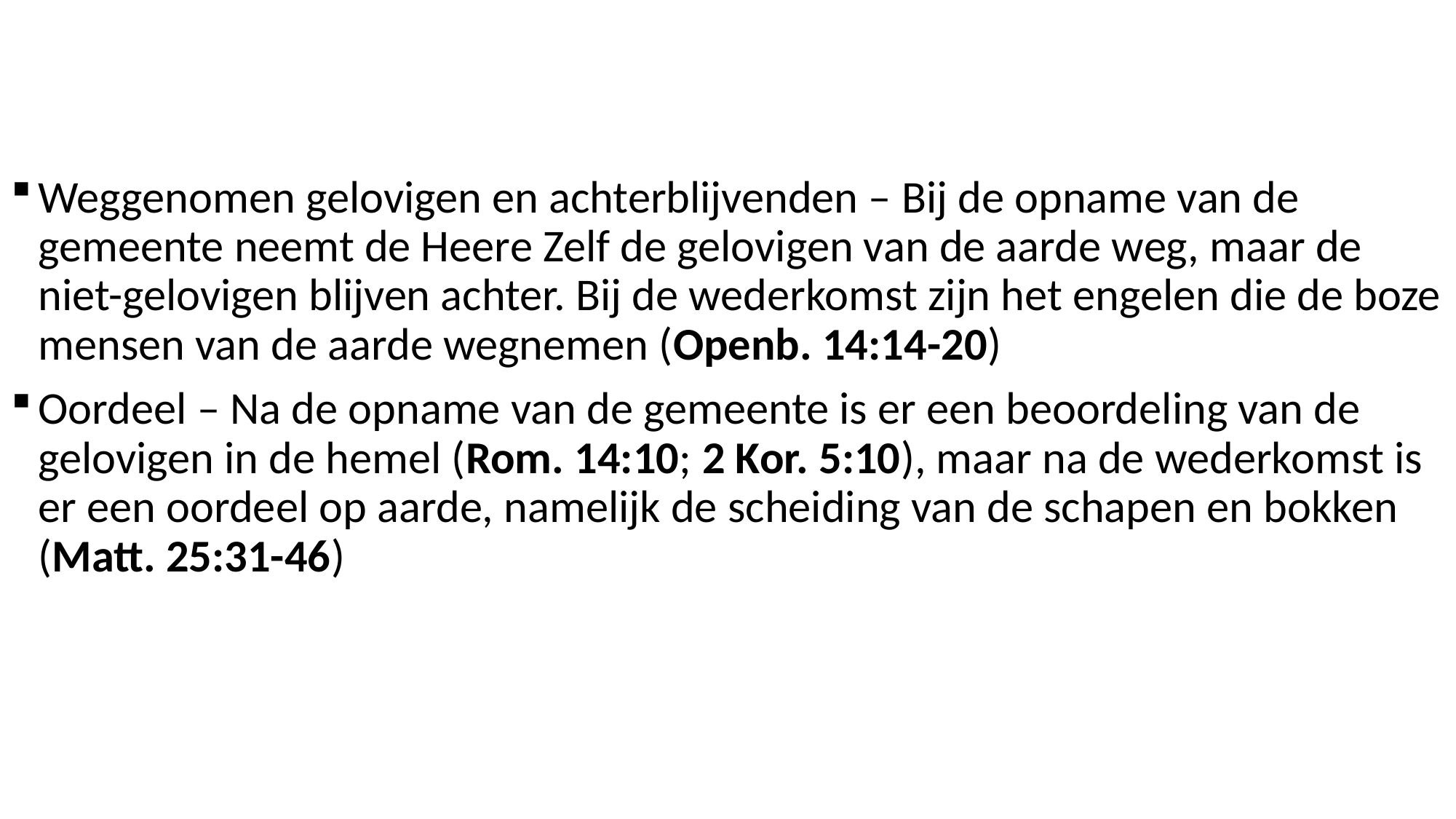

Weggenomen gelovigen en achterblijvenden – Bij de opname van de gemeente neemt de Heere Zelf de gelovigen van de aarde weg, maar de niet-gelovigen blijven achter. Bij de wederkomst zijn het engelen die de boze mensen van de aarde wegnemen (Openb. 14:14-20)
Oordeel – Na de opname van de gemeente is er een beoordeling van de gelovigen in de hemel (Rom. 14:10; 2 Kor. 5:10), maar na de wederkomst is er een oordeel op aarde, namelijk de scheiding van de schapen en bokken
(Matt. 25:31-46)